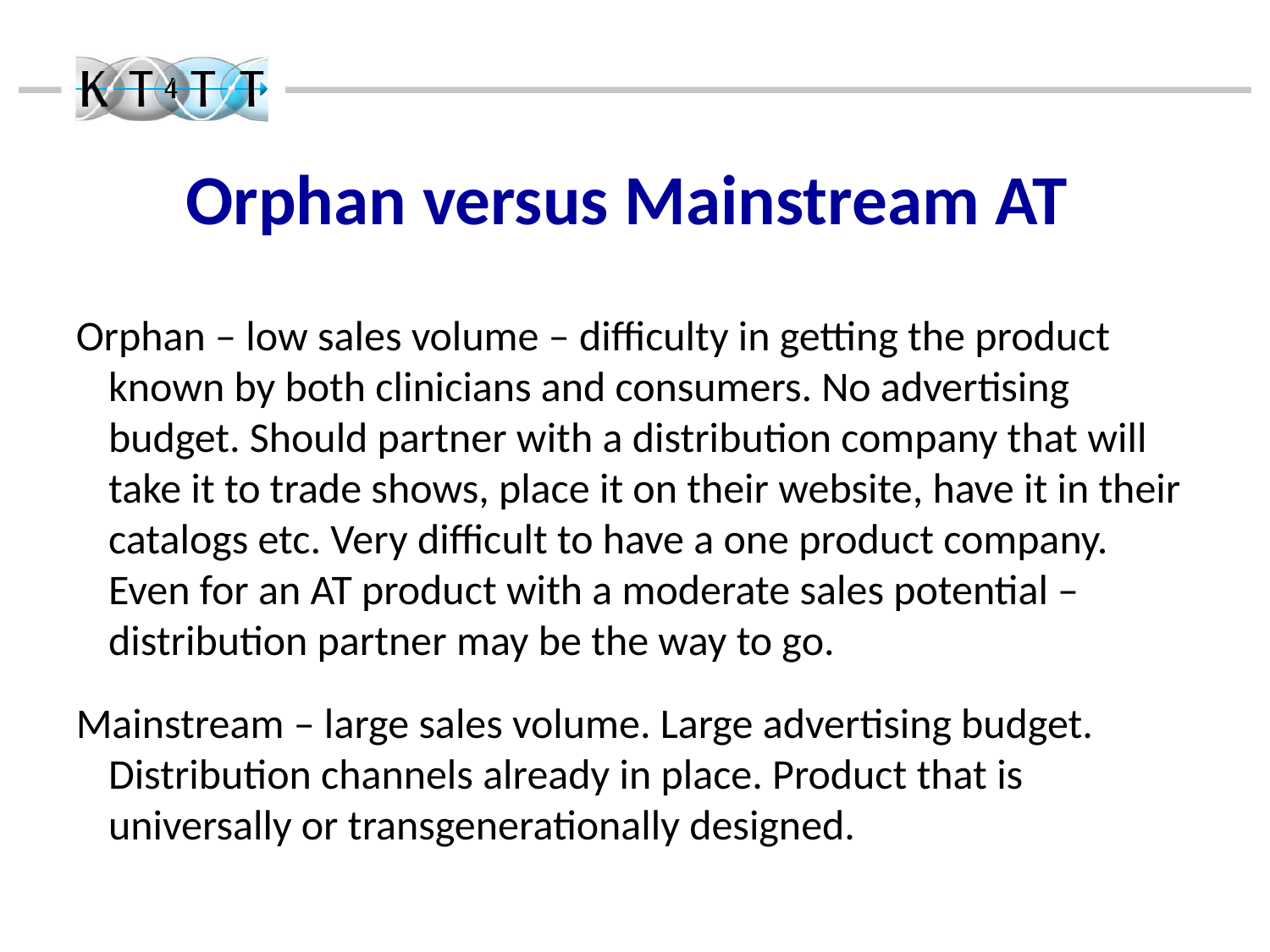

Orphan versus Mainstream AT
Orphan – low sales volume – difficulty in getting the product known by both clinicians and consumers. No advertising  budget. Should partner with a distribution company that will take it to trade shows, place it on their website, have it in their catalogs etc. Very difficult to have a one product company. Even for an AT product with a moderate sales potential – distribution partner may be the way to go.
Mainstream – large sales volume. Large advertising budget. Distribution channels already in place. Product that is universally or transgenerationally designed.